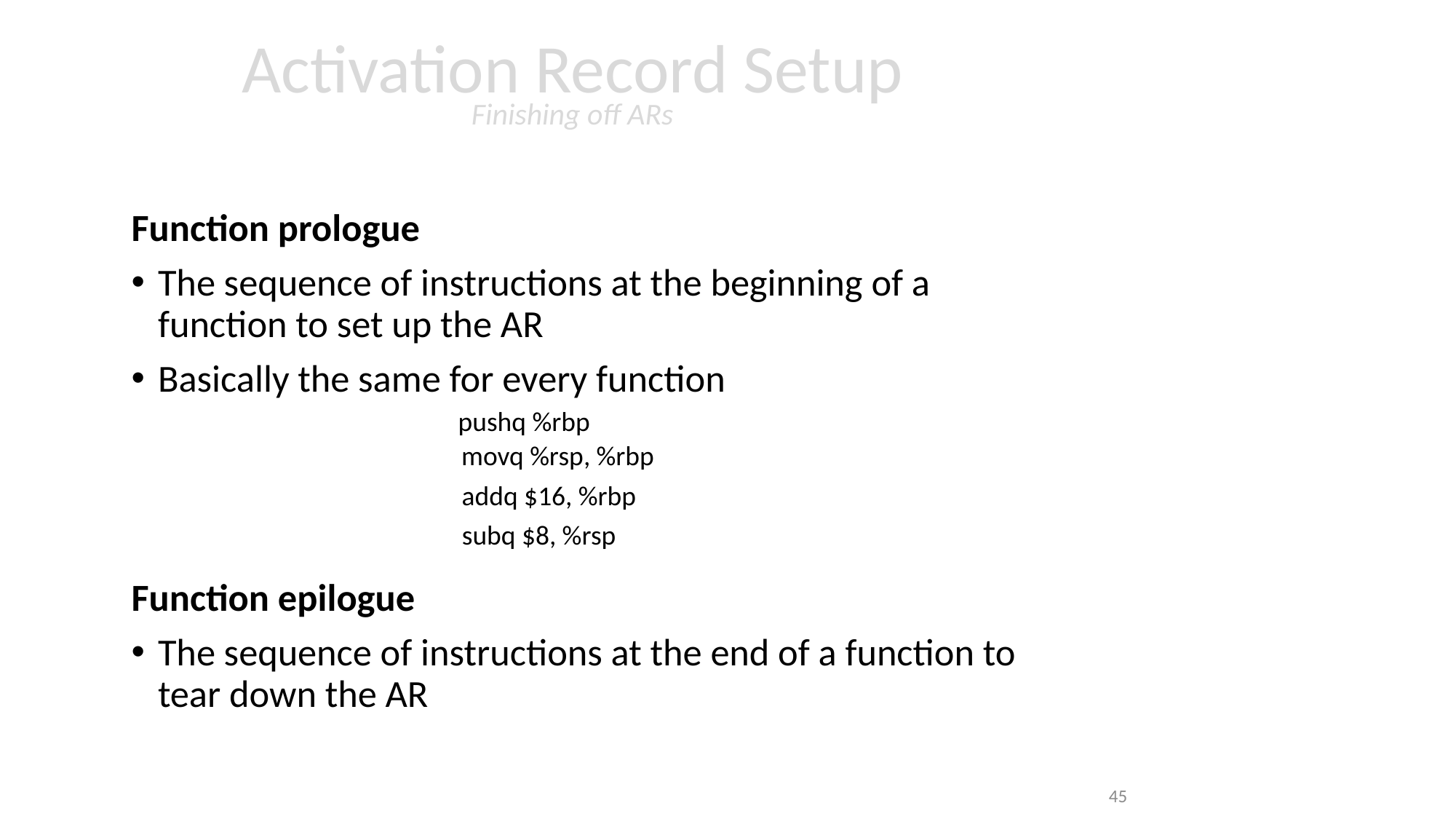

# Activation Record Setup Finishing off ARs
Function prologue
The sequence of instructions at the beginning of a function to set up the AR
Basically the same for every function

Function epilogue
The sequence of instructions at the end of a function to tear down the AR
pushq %rbp
movq %rsp, %rbp
addq $16, %rbp
subq $8, %rsp
45